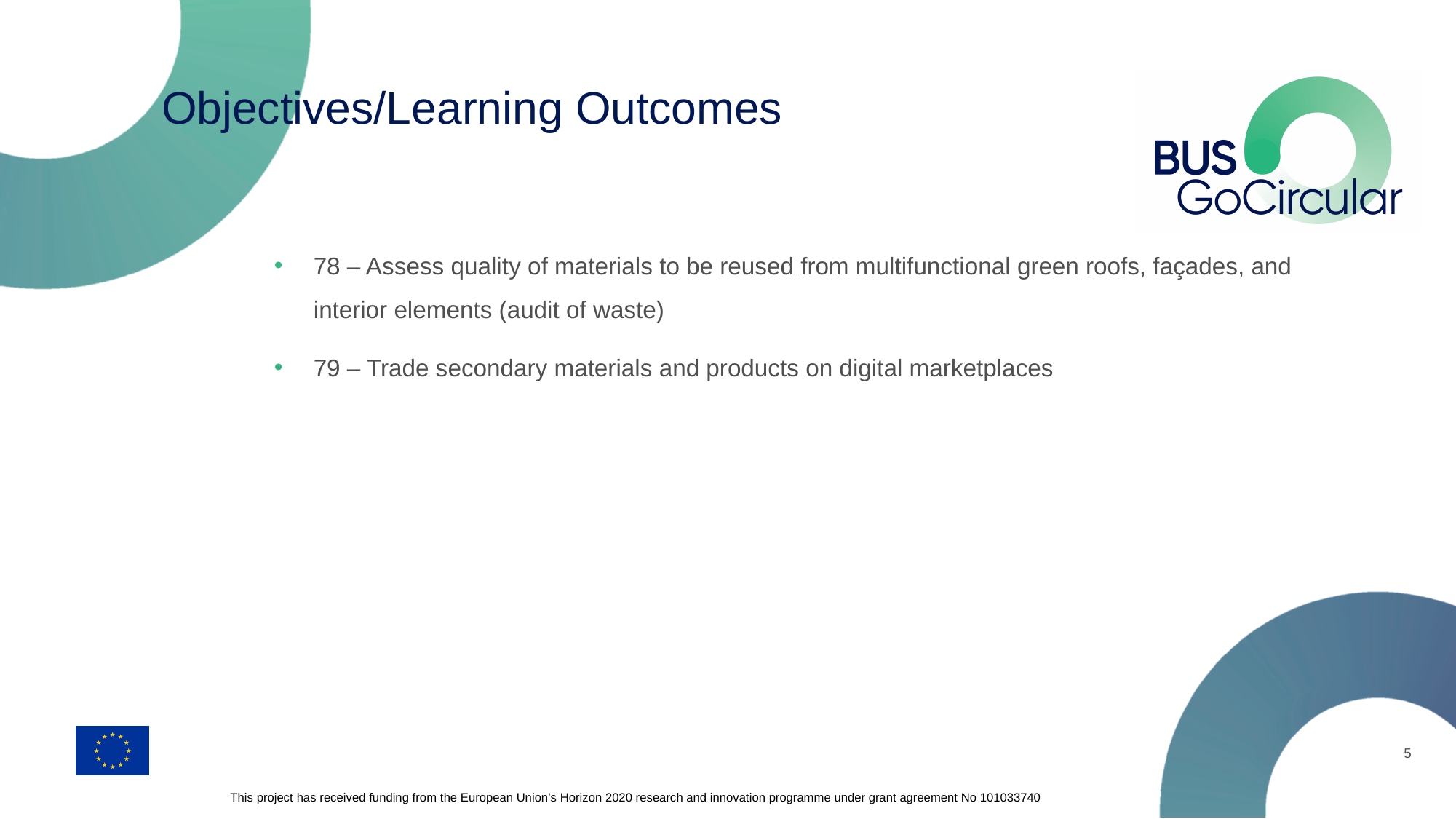

# Objectives/Learning Outcomes
78 – Assess quality of materials to be reused from multifunctional green roofs, façades, and interior elements (audit of waste)
79 – Trade secondary materials and products on digital marketplaces
5